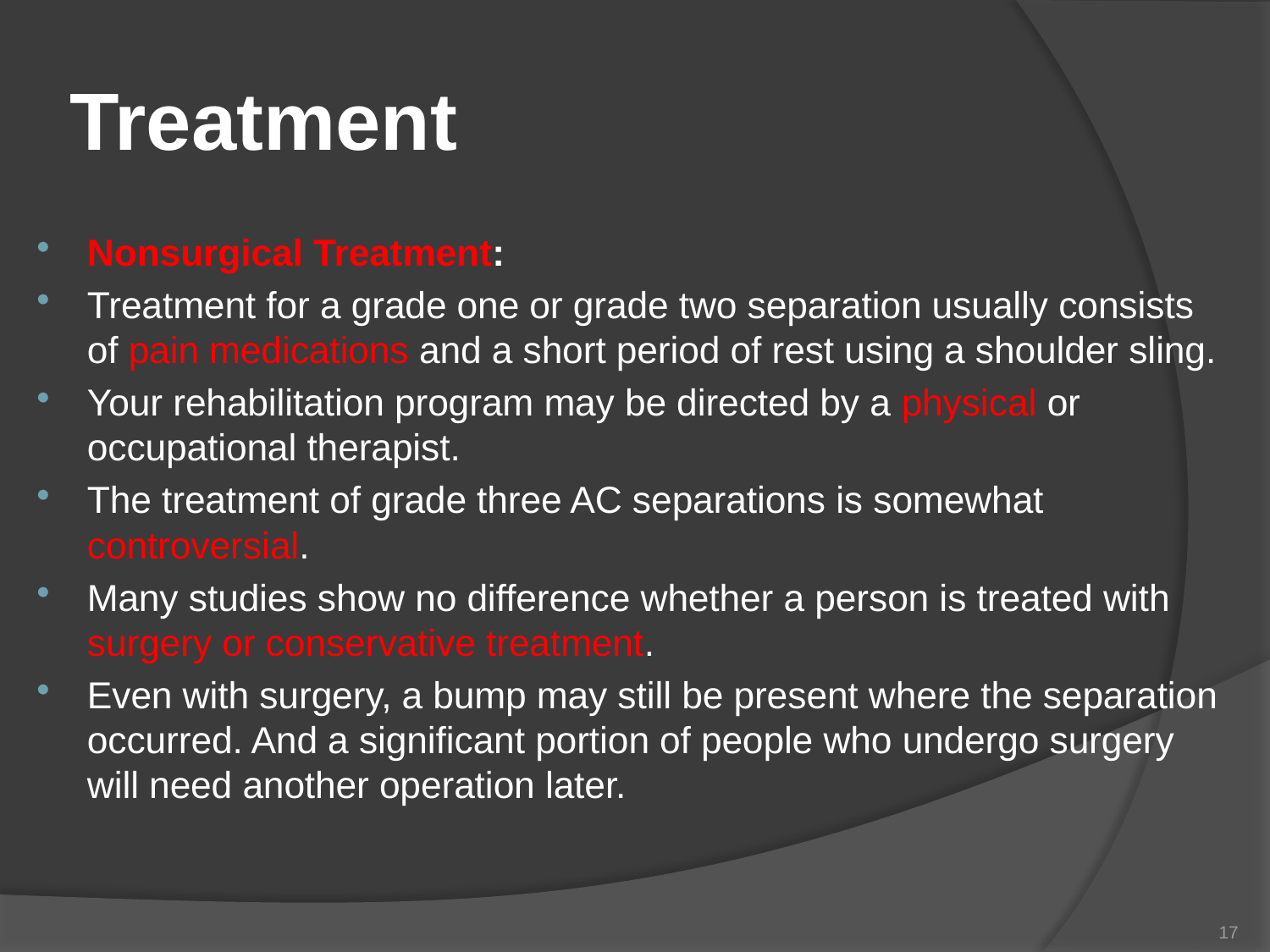

# Treatment
Nonsurgical Treatment:
Treatment for a grade one or grade two separation usually consists of pain medications and a short period of rest using a shoulder sling.
Your rehabilitation program may be directed by a physical or occupational therapist.
The treatment of grade three AC separations is somewhat controversial.
Many studies show no difference whether a person is treated with surgery or conservative treatment.
Even with surgery, a bump may still be present where the separation occurred. And a significant portion of people who undergo surgery will need another operation later.

17